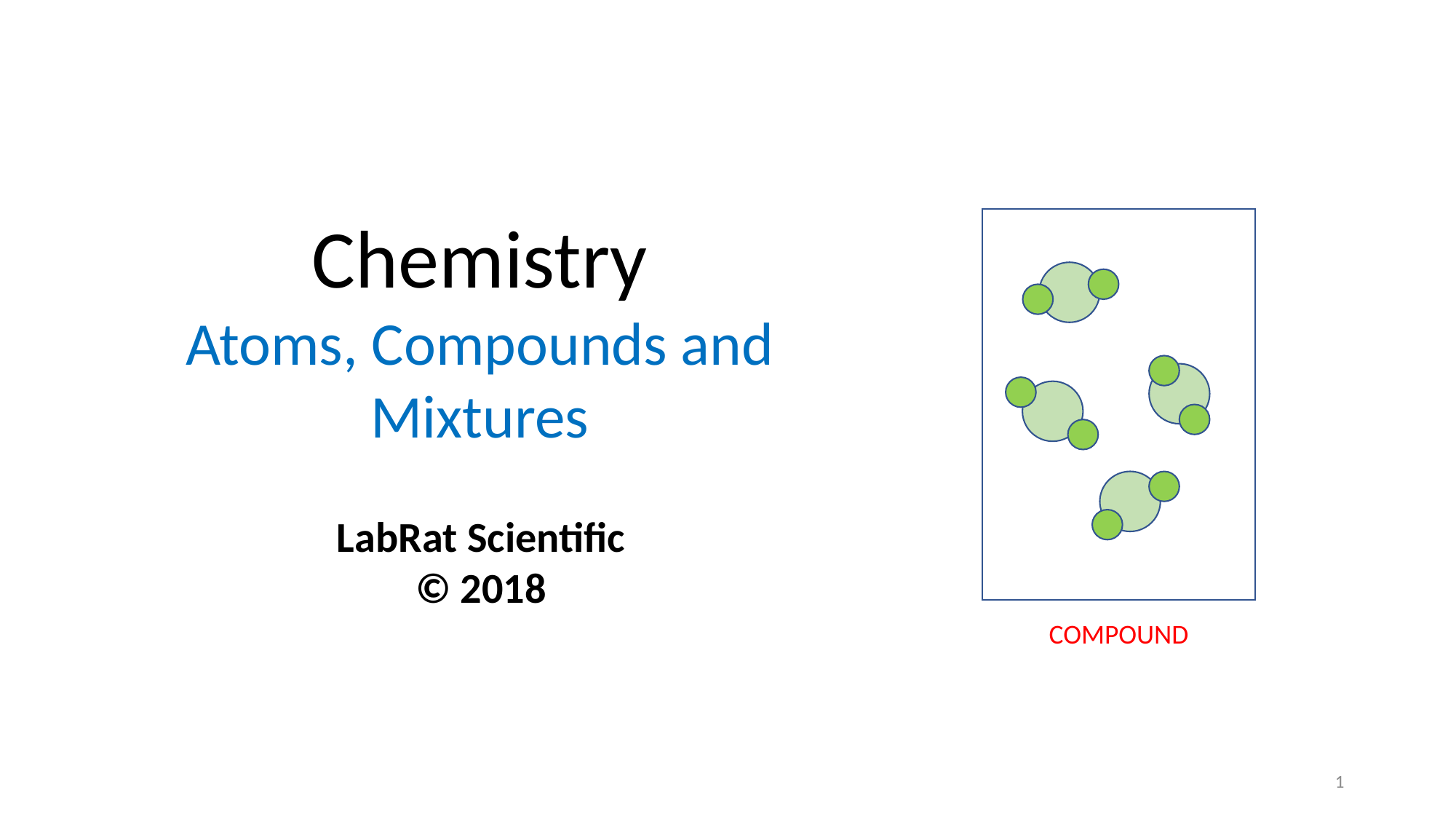

Chemistry
Atoms, Compounds and Mixtures

COMPOUND
LabRat Scientific
© 2018
1